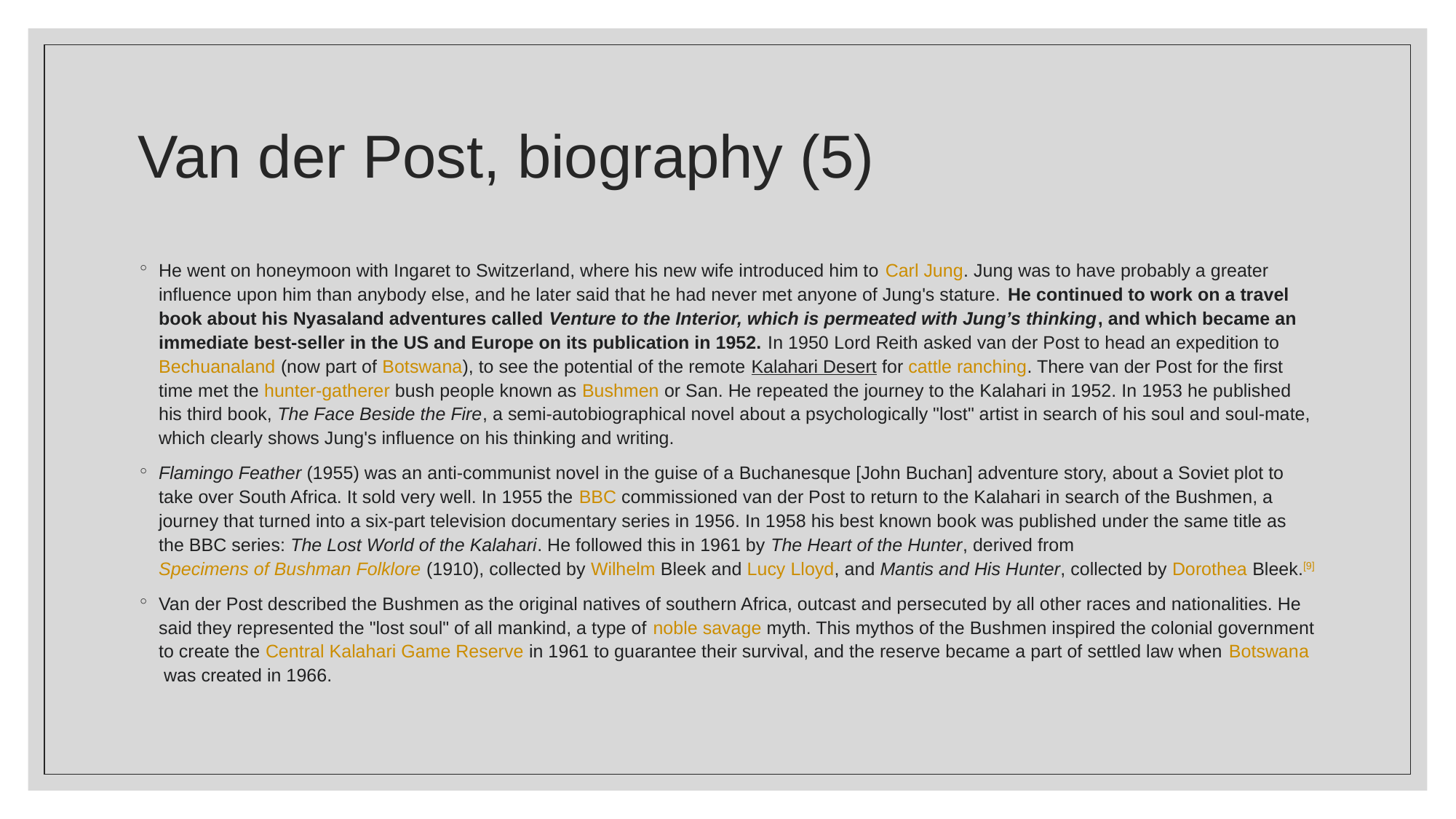

# Van der Post, biography (5)
He went on honeymoon with Ingaret to Switzerland, where his new wife introduced him to Carl Jung. Jung was to have probably a greater influence upon him than anybody else, and he later said that he had never met anyone of Jung's stature. He continued to work on a travel book about his Nyasaland adventures called Venture to the Interior, which is permeated with Jung’s thinking, and which became an immediate best-seller in the US and Europe on its publication in 1952. In 1950 Lord Reith asked van der Post to head an expedition to Bechuanaland (now part of Botswana), to see the potential of the remote Kalahari Desert for cattle ranching. There van der Post for the first time met the hunter-gatherer bush people known as Bushmen or San. He repeated the journey to the Kalahari in 1952. In 1953 he published his third book, The Face Beside the Fire, a semi-autobiographical novel about a psychologically "lost" artist in search of his soul and soul-mate, which clearly shows Jung's influence on his thinking and writing.
Flamingo Feather (1955) was an anti-communist novel in the guise of a Buchanesque [John Buchan] adventure story, about a Soviet plot to take over South Africa. It sold very well. In 1955 the BBC commissioned van der Post to return to the Kalahari in search of the Bushmen, a journey that turned into a six-part television documentary series in 1956. In 1958 his best known book was published under the same title as the BBC series: The Lost World of the Kalahari. He followed this in 1961 by The Heart of the Hunter, derived from Specimens of Bushman Folklore (1910), collected by Wilhelm Bleek and Lucy Lloyd, and Mantis and His Hunter, collected by Dorothea Bleek.[9]
Van der Post described the Bushmen as the original natives of southern Africa, outcast and persecuted by all other races and nationalities. He said they represented the "lost soul" of all mankind, a type of noble savage myth. This mythos of the Bushmen inspired the colonial government to create the Central Kalahari Game Reserve in 1961 to guarantee their survival, and the reserve became a part of settled law when Botswana was created in 1966.